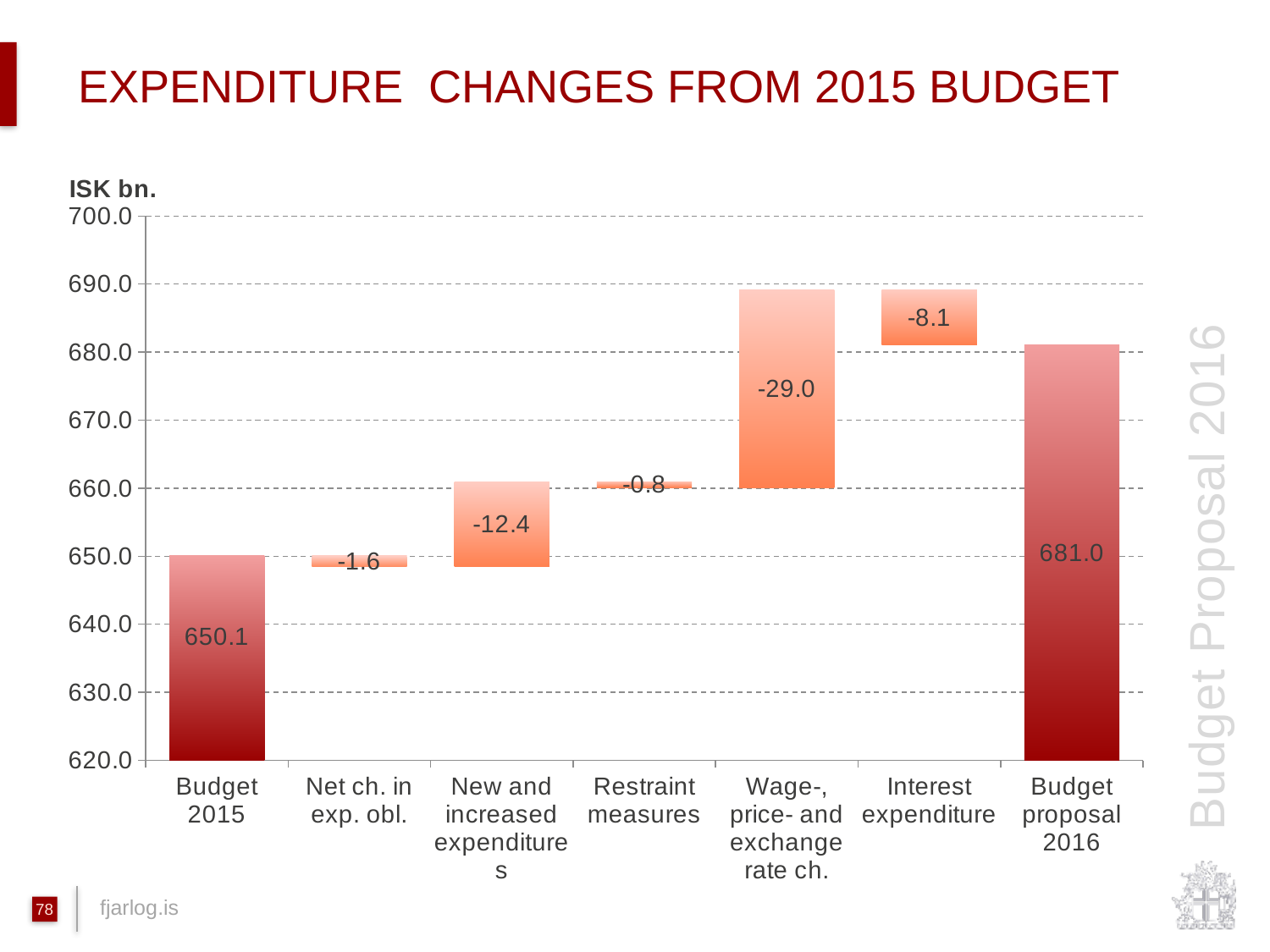

# expenditure  changes from 2015 budget

### Chart

| Category | Series 1 | Series 2 |
|---|---|---|
| Budget
2015 | 650.1144 | 0.0 |
| Net ch. in exp. obl. | 648.4737 | 1.6407 |
| New and increased expenditures | 648.4737 | 12.4442 |
| Restraint measures | 660.10679 | 0.81111 |
| Wage-, price- and exchange rate ch. | 660.10679 | 28.9857 |
| Interest expenditure | 681.03249 | 8.06 |
| Budget proposal
2016 | 681.03249 | None |
78